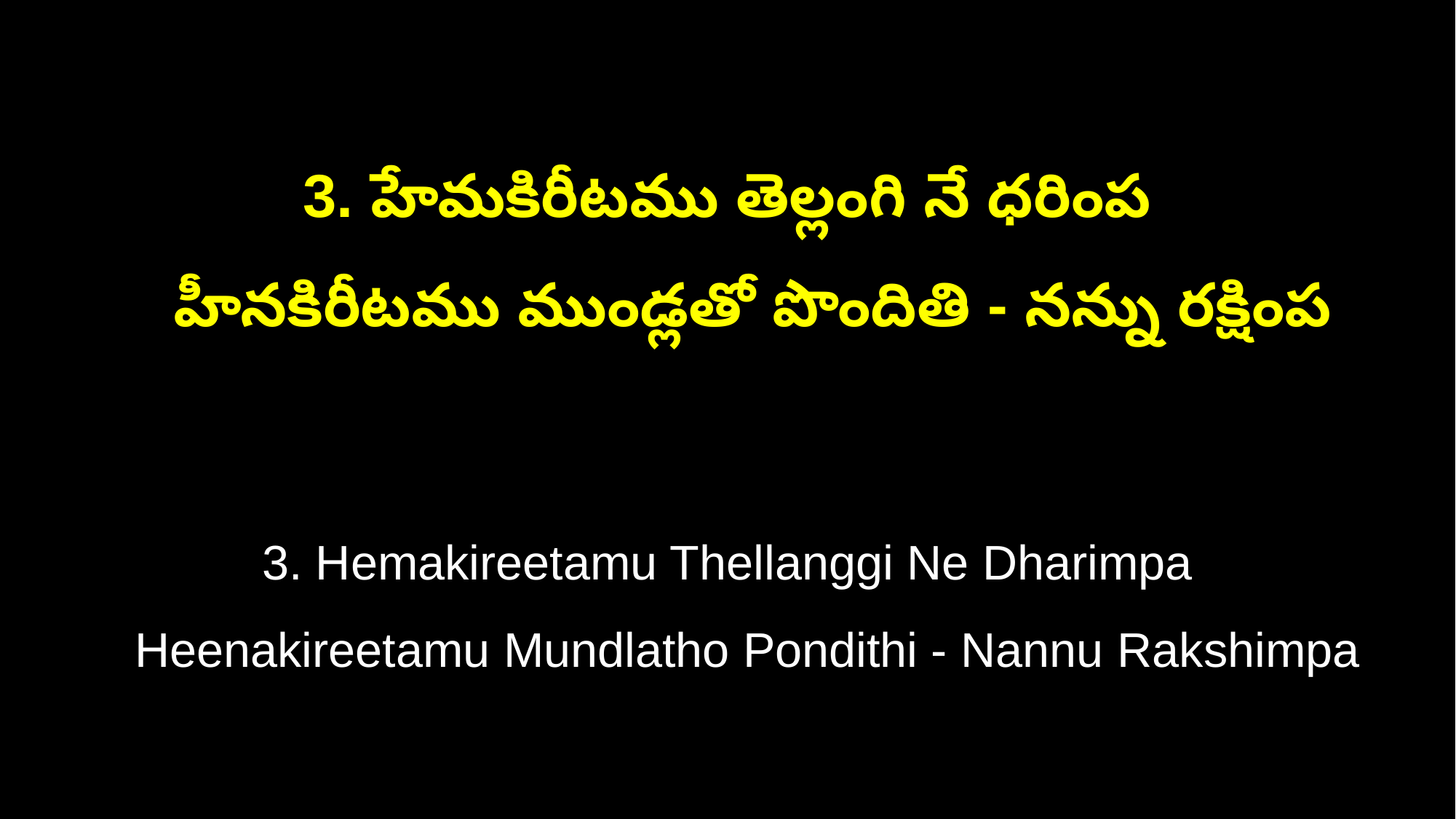

3. హేమకిరీటము తెల్లంగి నే ధరింప
   హీనకిరీటము ముండ్లతో పొందితి - నన్ను రక్షింప
3. Hemakireetamu Thellanggi Ne Dharimpa
   Heenakireetamu Mundlatho Pondithi - Nannu Rakshimpa